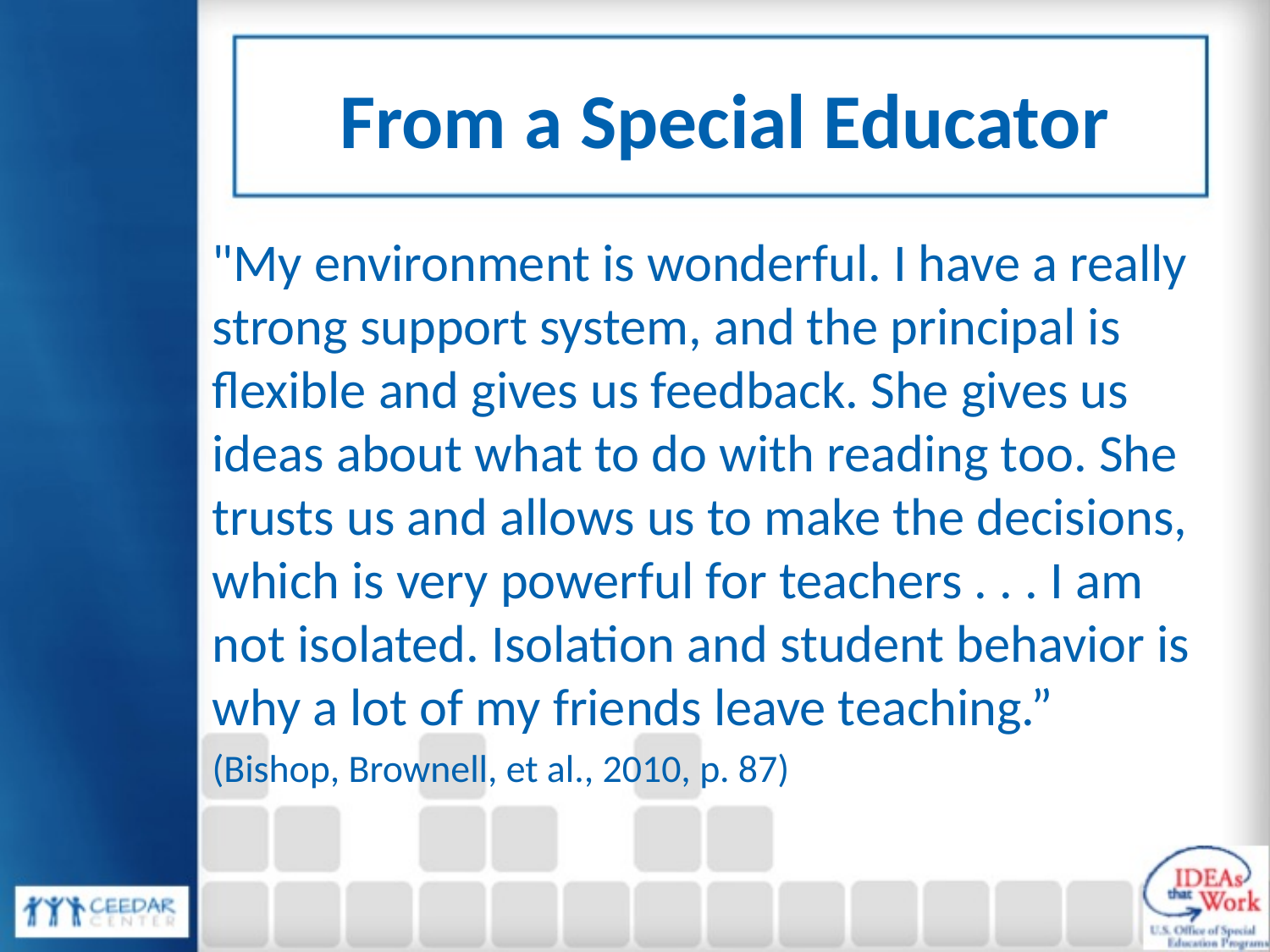

# From a Special Educator
"My environment is wonderful. I have a really strong support system, and the principal is flexible and gives us feedback. She gives us ideas about what to do with reading too. She trusts us and allows us to make the decisions, which is very powerful for teachers . . . I am not isolated. Isolation and student behavior is why a lot of my friends leave teaching.”
(Bishop, Brownell, et al., 2010, p. 87)